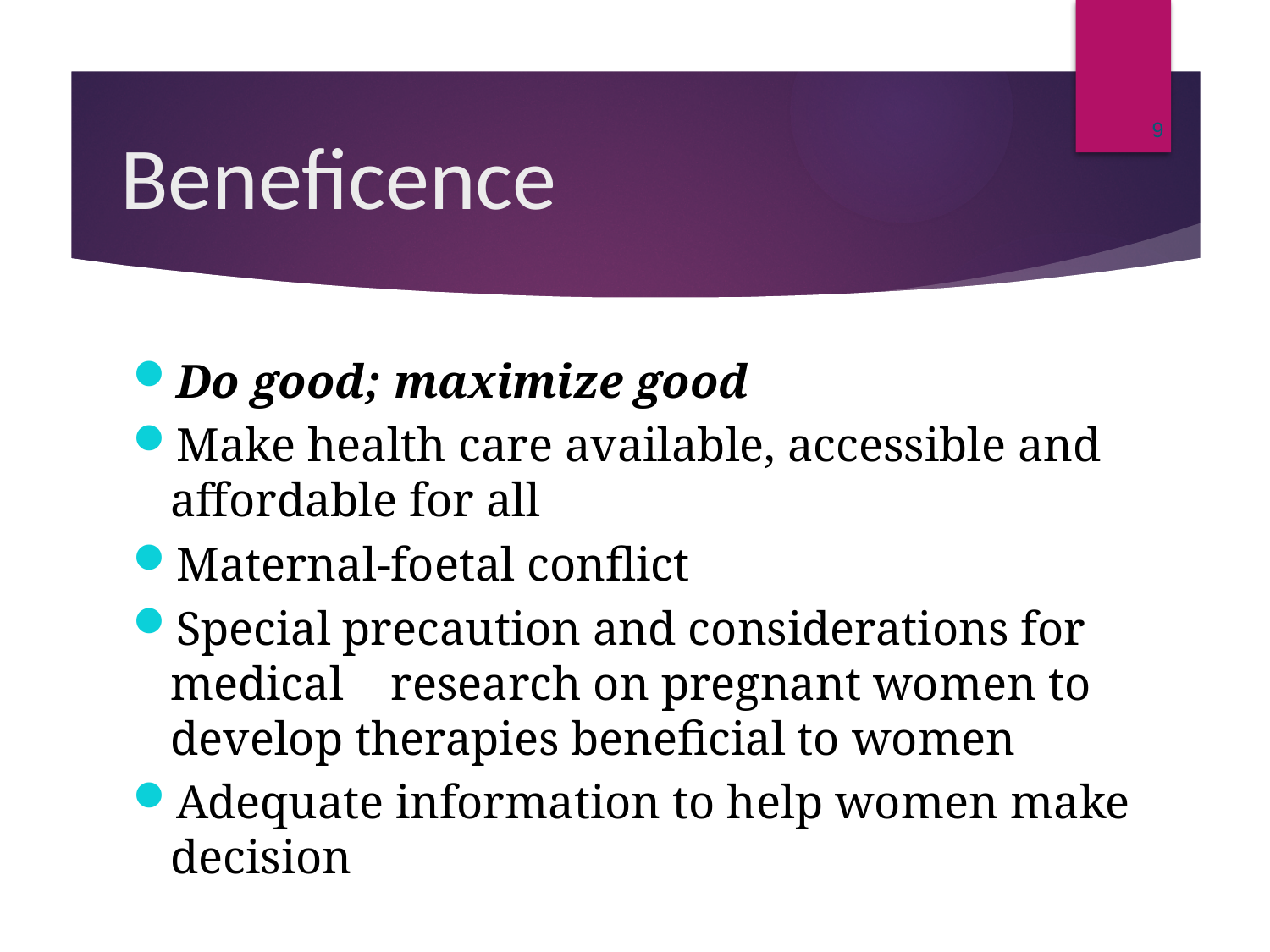

9
# Beneficence
Do good; maximize good
Make health care available, accessible and affordable for all
Maternal-foetal conflict
Special precaution and considerations for medical    research on pregnant women to develop therapies beneficial to women
Adequate information to help women make decision